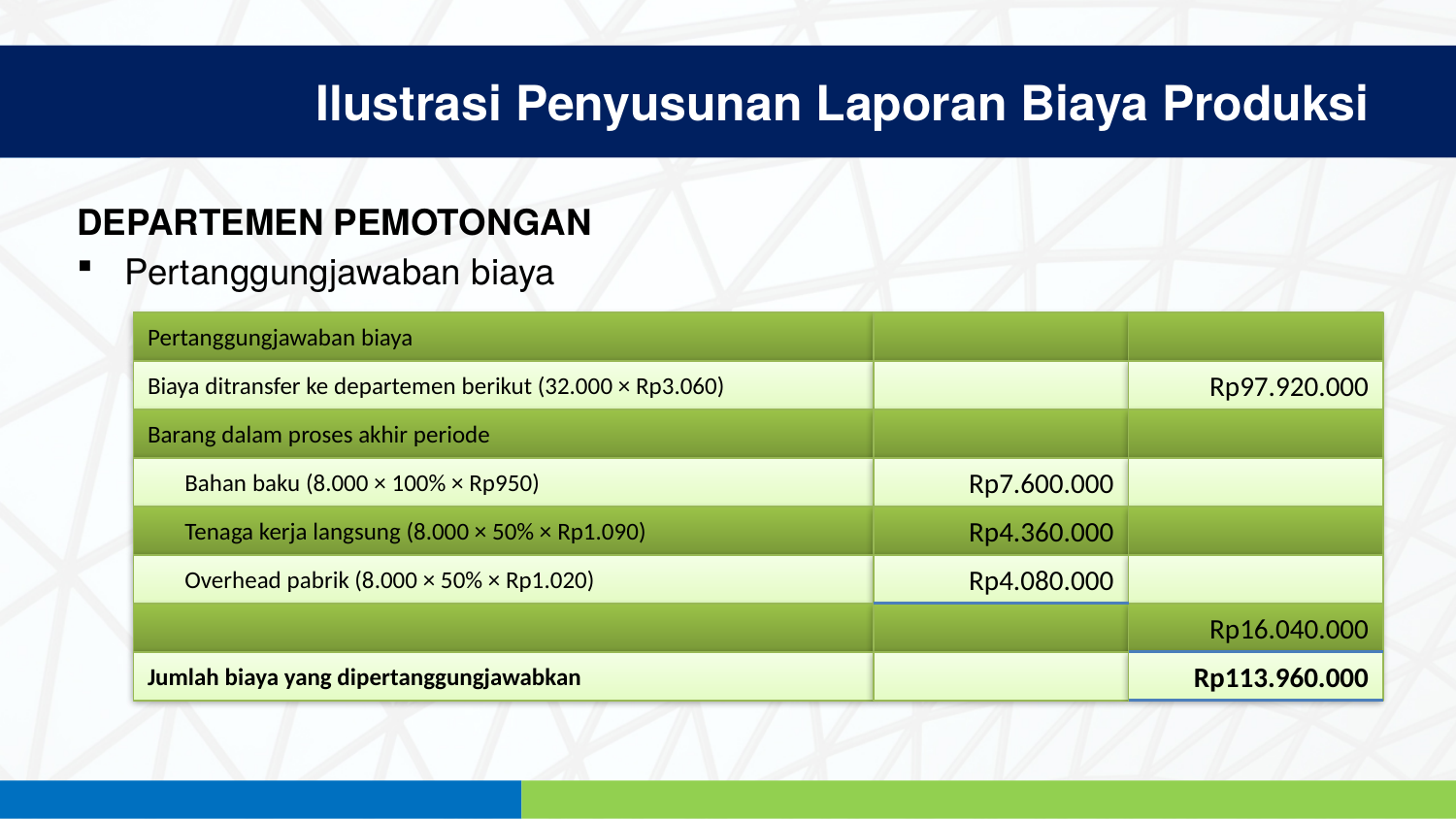

Ilustrasi Penyusunan Laporan Biaya Produksi
DEPARTEMEN PEMOTONGAN
Pertanggungjawaban biaya

Pertanggungjawaban biaya

Biaya ditransfer ke departemen berikut (32.000 × Rp3.060)

Rp97.920.000
Barang dalam proses akhir periode

Bahan baku (8.000 × 100% × Rp950)
Rp7.600.000

Tenaga kerja langsung (8.000 × 50% × Rp1.090)
Rp4.360.000

Overhead pabrik (8.000 × 50% × Rp1.020)
Rp4.080.000

Rp16.040.000
Jumlah biaya yang dipertanggungjawabkan

Rp113.960.000